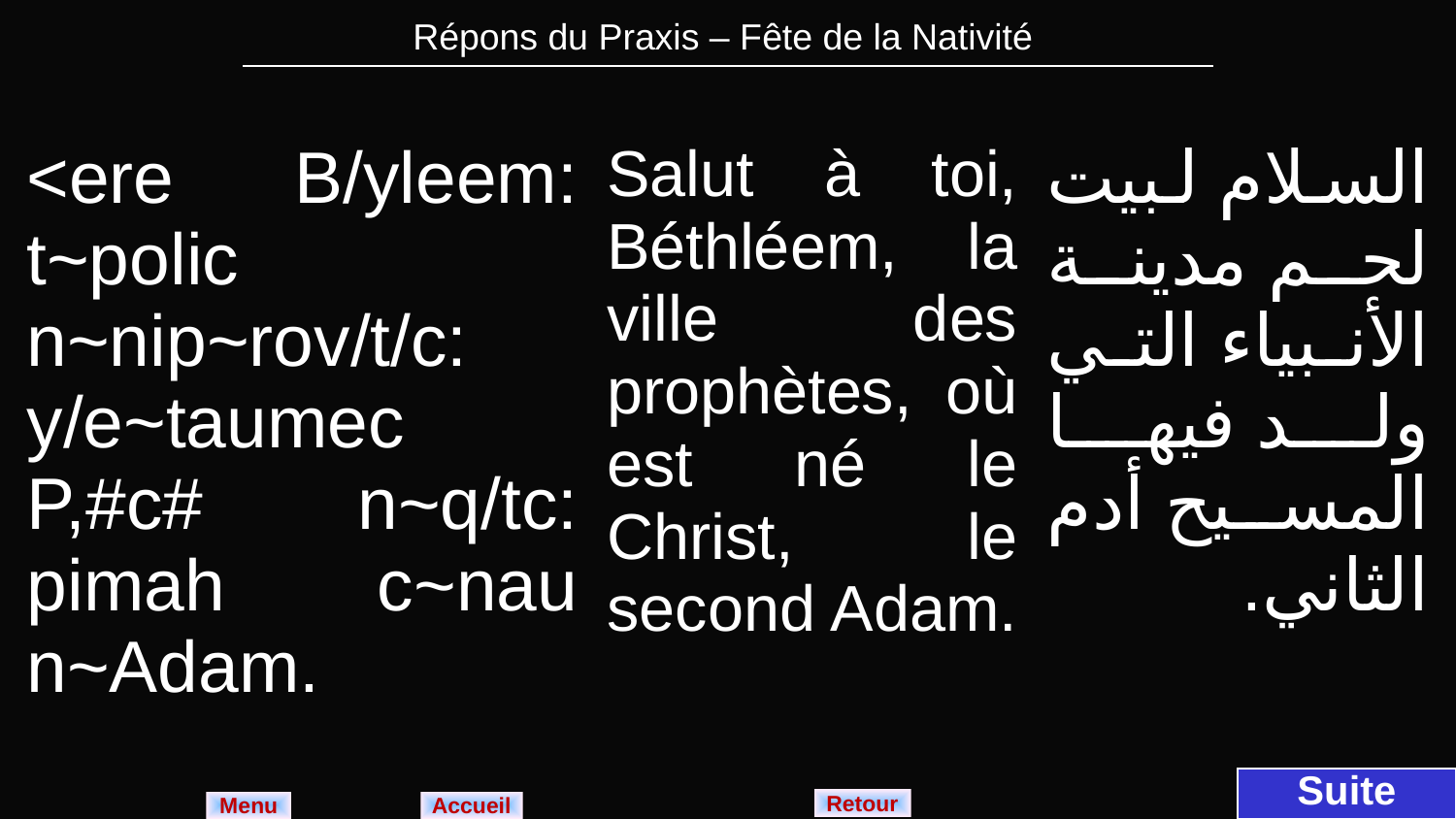

| Répons du Praxis – Fête de la Nativité |
| --- |
| <ere B/yleem: t~polic n~nip~rov/t/c: y/e~taumec P,#c# n~q/tc: pimah c~nau n~Adam. | Salut à toi, Béthléem, la ville des prophètes, où est né le Christ, le second Adam. | السلام لبيت لحم مدينة الأنبياء التي ولد فيها المسيح أدم الثاني. |
| --- | --- | --- |

Suite
Retour
Menu